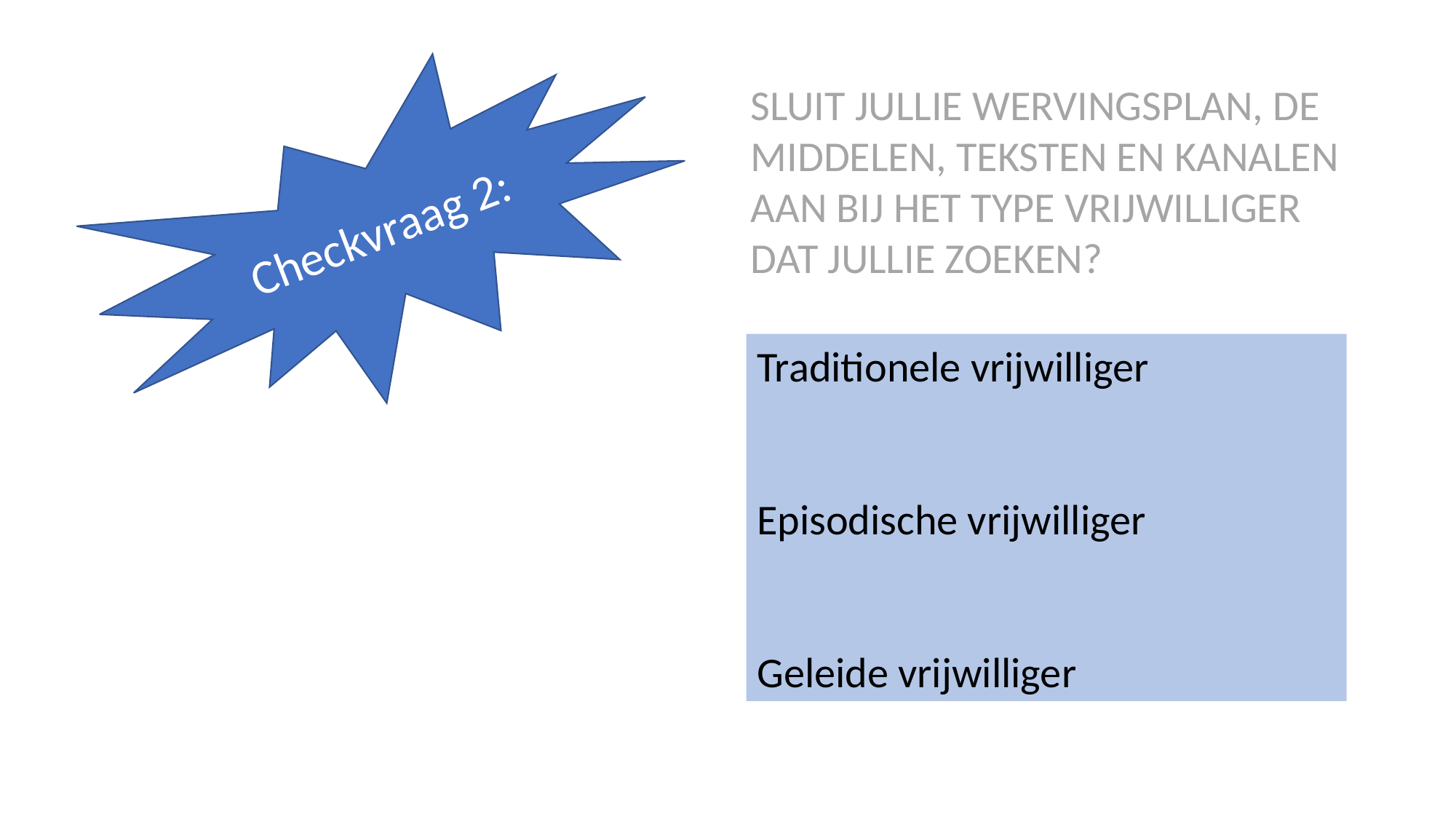

SLUIT JULLIE WERVINGSPLAN, DE MIDDELEN, TEKSTEN EN KANALEN AAN BIJ HET TYPE VRIJWILLIGER DAT JULLIE ZOEKEN?
Checkvraag 2:
Traditionele vrijwilliger​

Episodische vrijwilliger​

Geleide vrijwilliger ​